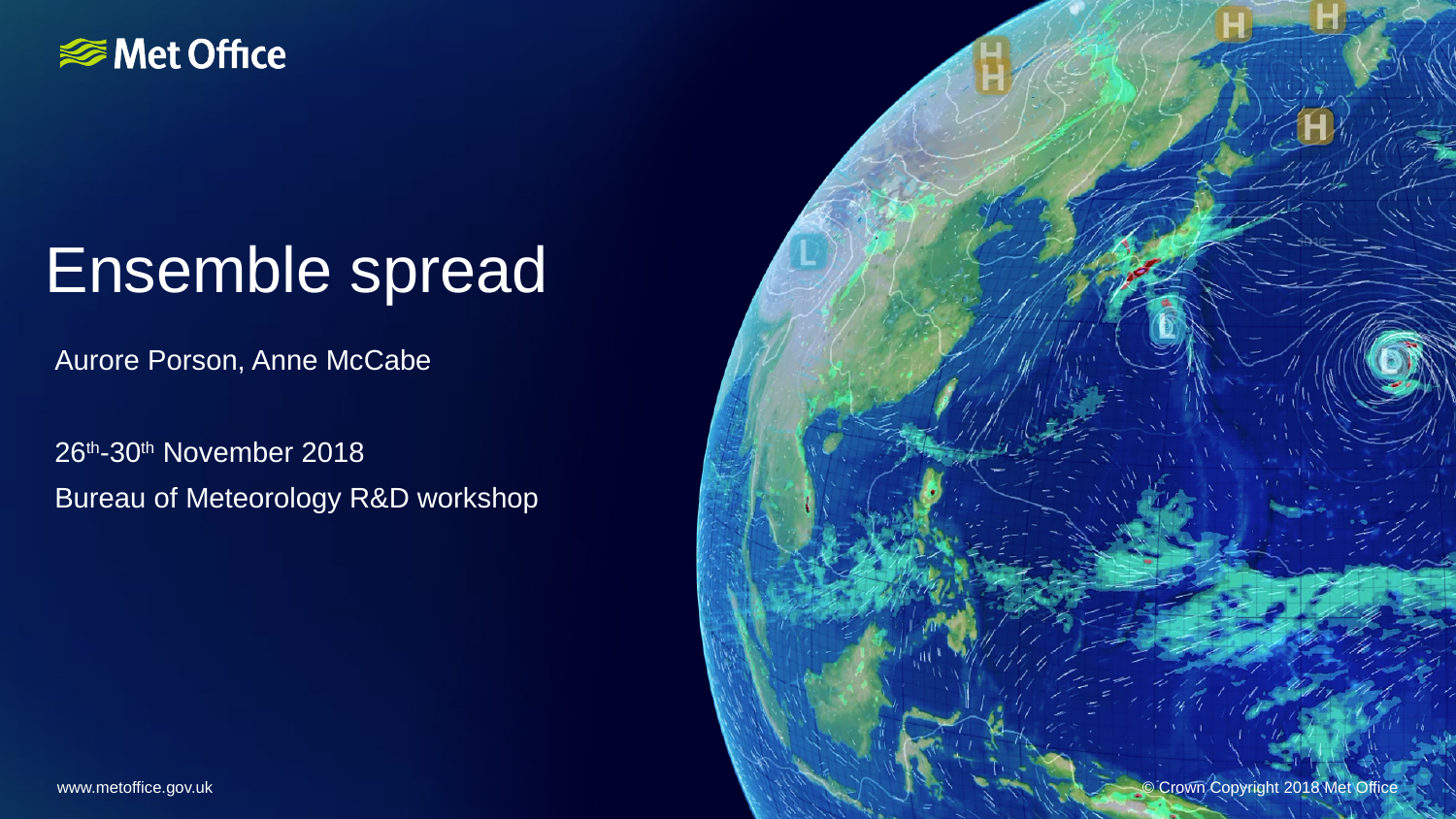

# Ensemble spread
Aurore Porson, Anne McCabe

26th-30th November 2018
Bureau of Meteorology R&D workshop